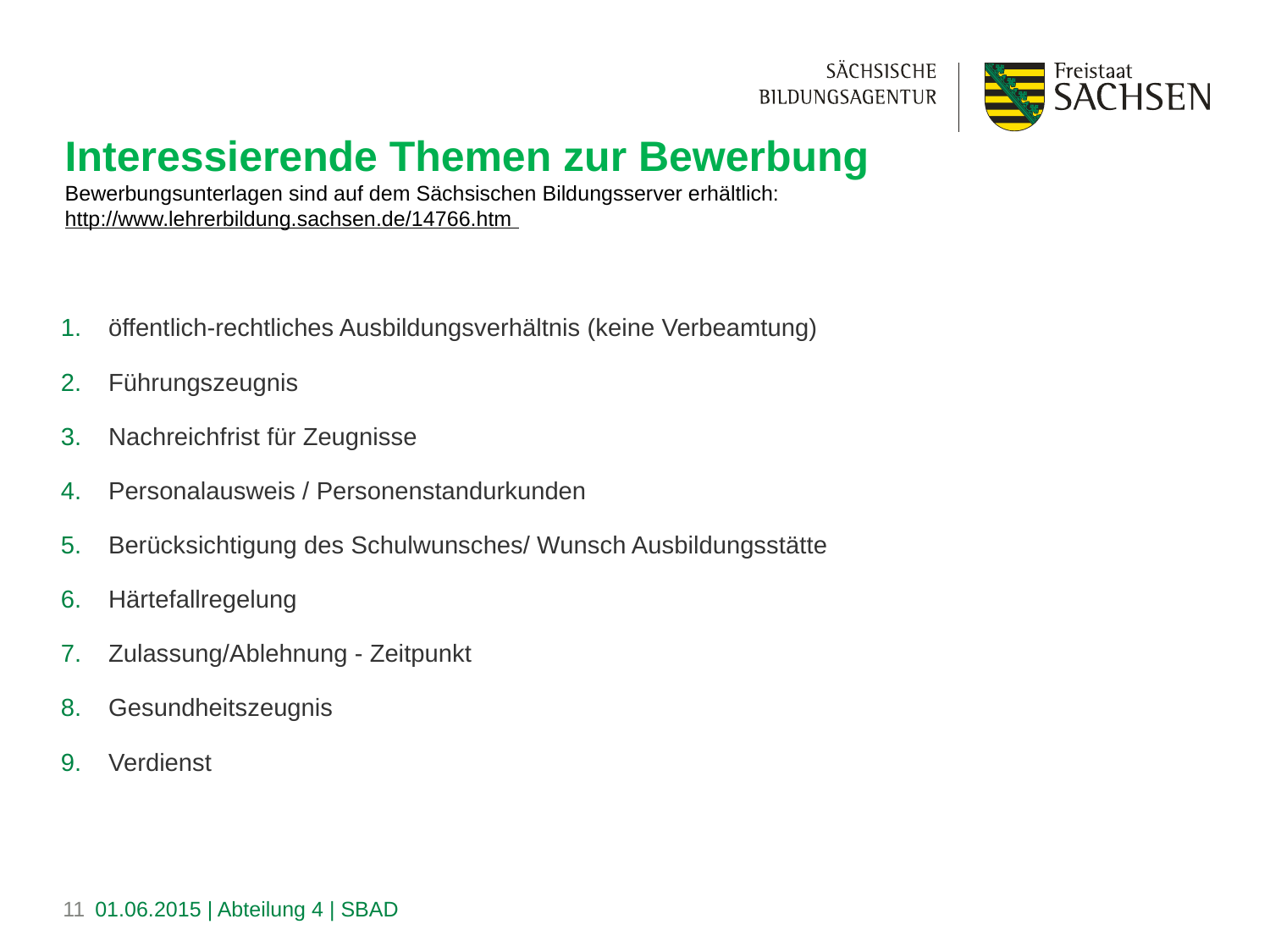

# Interessierende Themen zur Bewerbung Bewerbungsunterlagen sind auf dem Sächsischen Bildungsserver erhältlich: 	 http://www.lehrerbildung.sachsen.de/14766.htm

öffentlich-rechtliches Ausbildungsverhältnis (keine Verbeamtung)
Führungszeugnis
Nachreichfrist für Zeugnisse
Personalausweis / Personenstandurkunden
Berücksichtigung des Schulwunsches/ Wunsch Ausbildungsstätte
Härtefallregelung
Zulassung/Ablehnung - Zeitpunkt
Gesundheitszeugnis
Verdienst

11
01.06.2015 | Abteilung 4 | SBAD